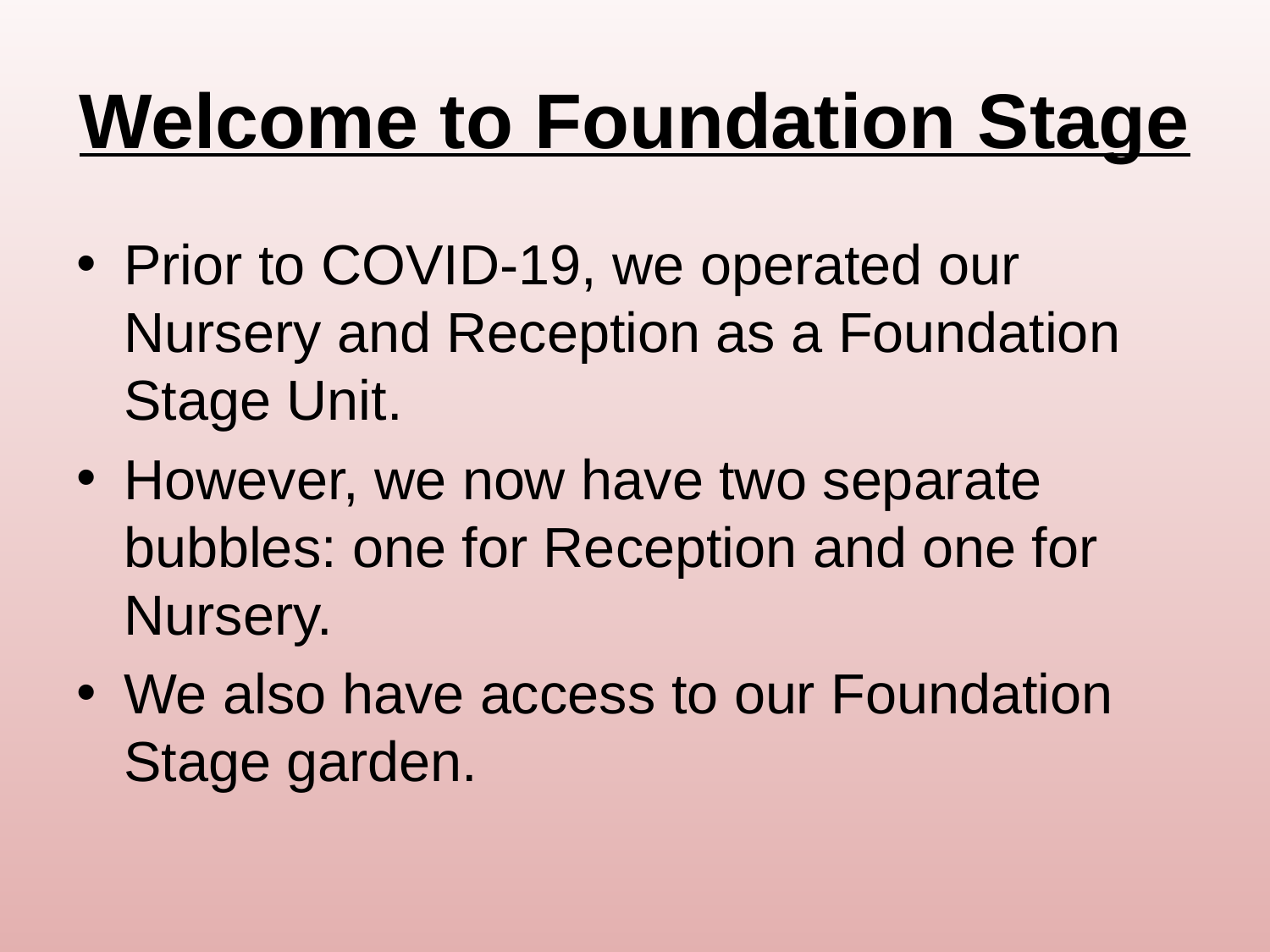

# Welcome to Foundation Stage
Prior to COVID-19, we operated our Nursery and Reception as a Foundation Stage Unit.
However, we now have two separate bubbles: one for Reception and one for Nursery.
We also have access to our Foundation Stage garden.